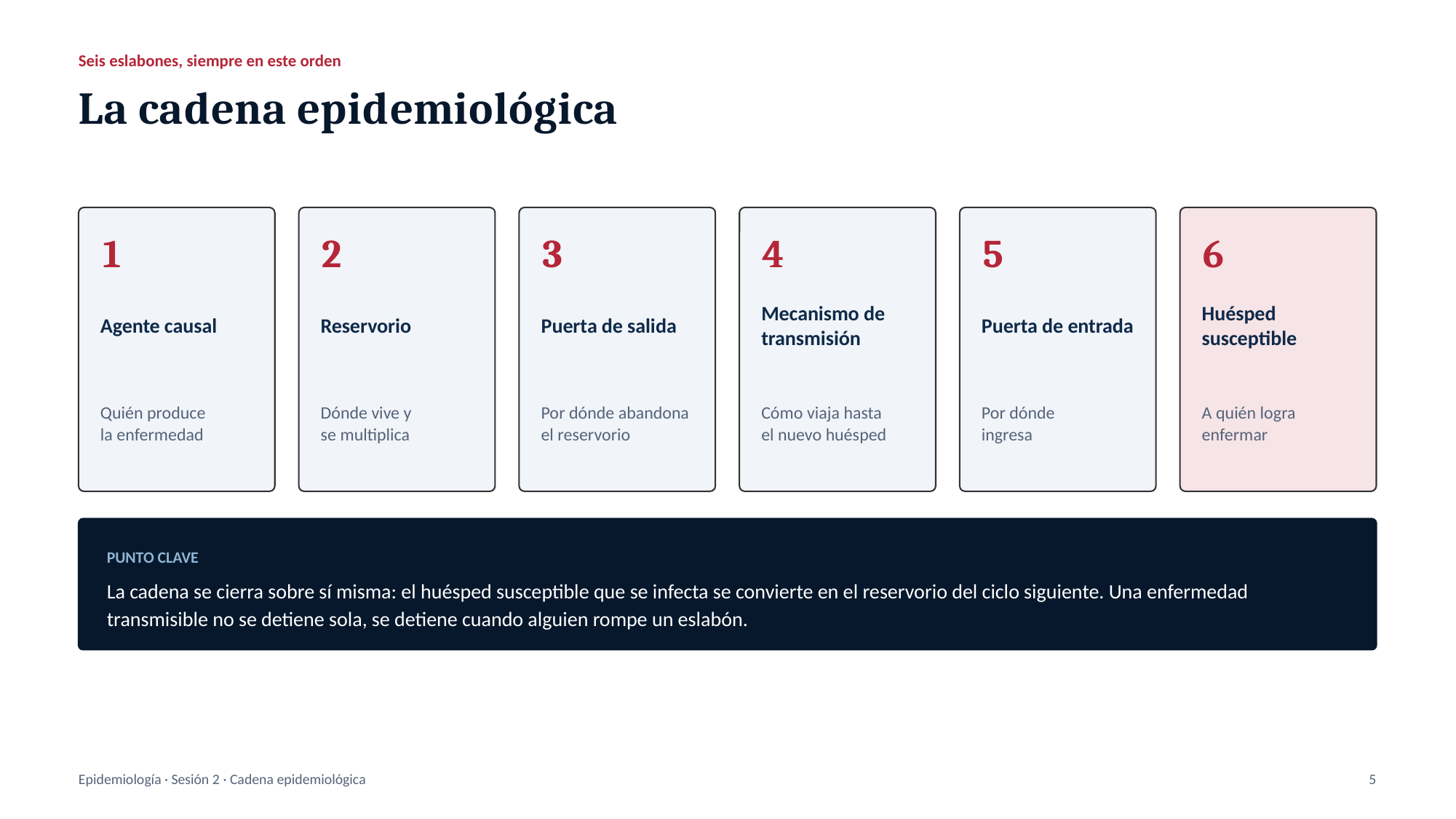

Seis eslabones, siempre en este orden
La cadena epidemiológica

1
2
3
4
5
6
Agente causal
Reservorio
Puerta de salida
Mecanismo de
transmisión
Puerta de entrada
Huésped susceptible
Quién produce
la enfermedad
Dónde vive y
se multiplica
Por dónde abandona
el reservorio
Cómo viaja hasta
el nuevo huésped
Por dónde
ingresa
A quién logra
enfermar

PUNTO CLAVE
La cadena se cierra sobre sí misma: el huésped susceptible que se infecta se convierte en el reservorio del ciclo siguiente. Una enfermedad transmisible no se detiene sola, se detiene cuando alguien rompe un eslabón.
Epidemiología · Sesión 2 · Cadena epidemiológica
5